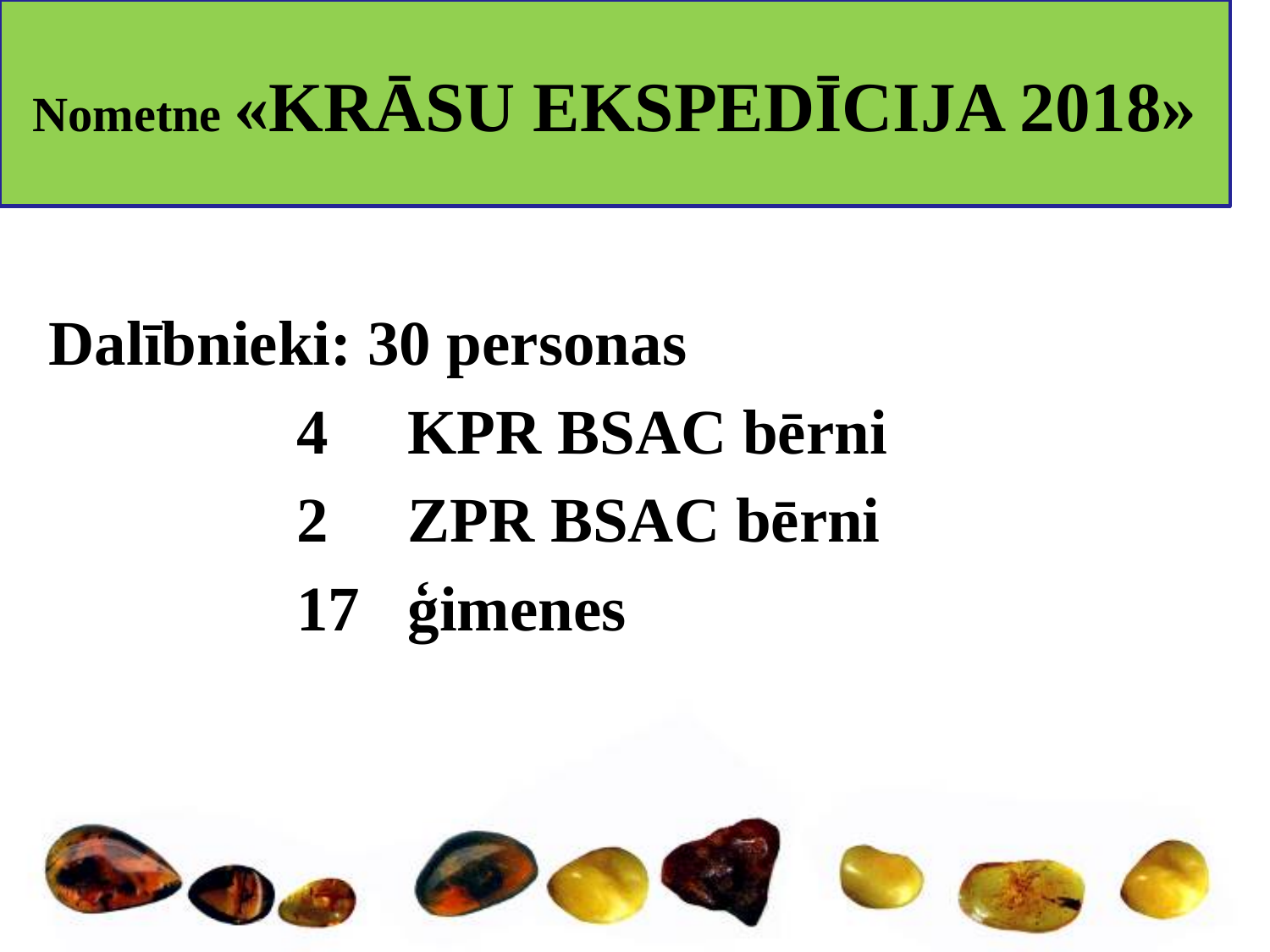

Nometne «KRĀSU EKSPEDĪCIJA 2018»

Dalībnieki: 30 personas
4     KPR BSAC bērni
2     ZPR BSAC bērni
17   ģimenes